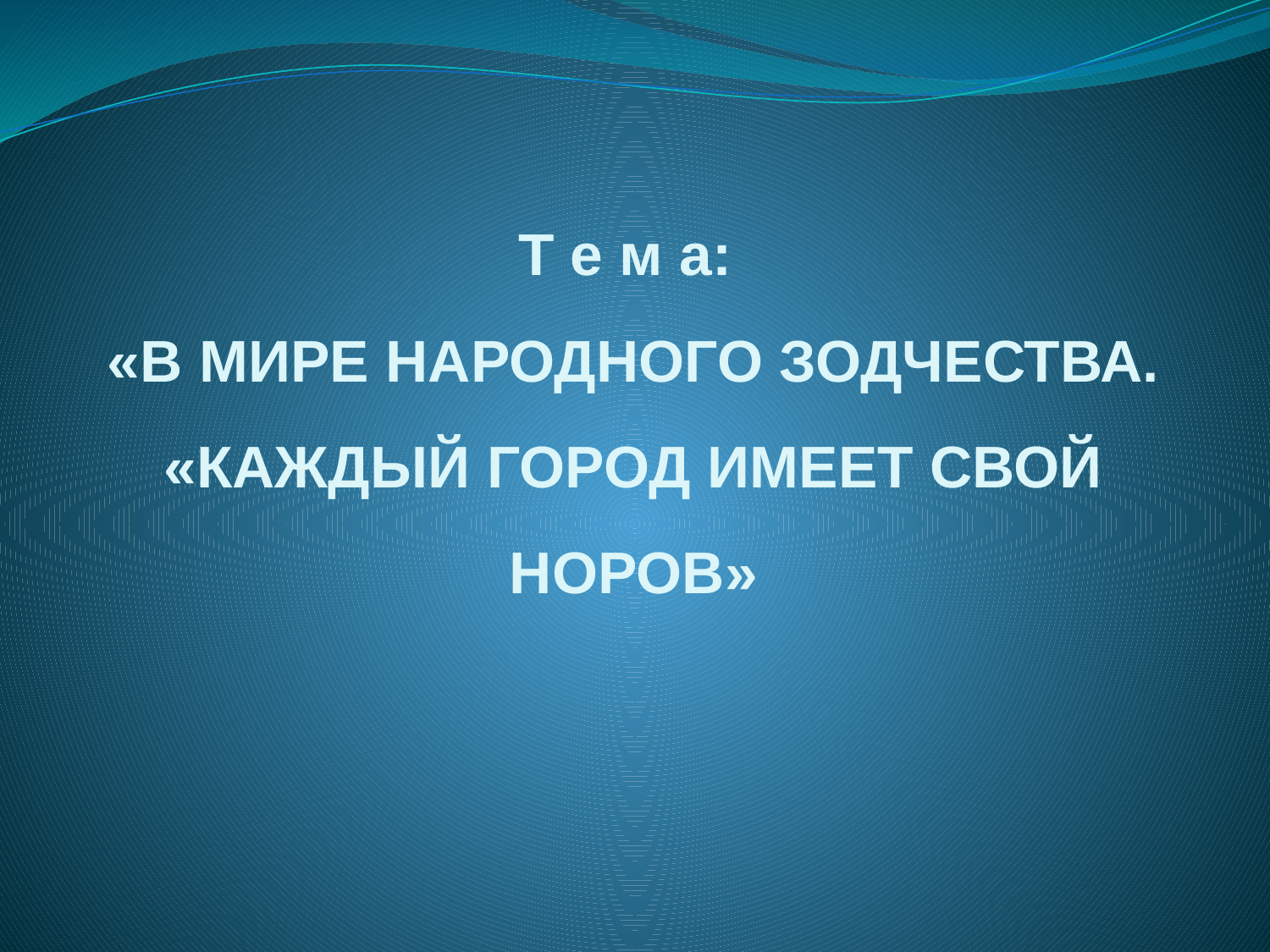

# Т е м а: «В МИРЕ НАРОДНОГО ЗОДЧЕСТВА. «КАЖДЫЙ ГОРОД ИМЕЕТ СВОЙ НОРОВ»